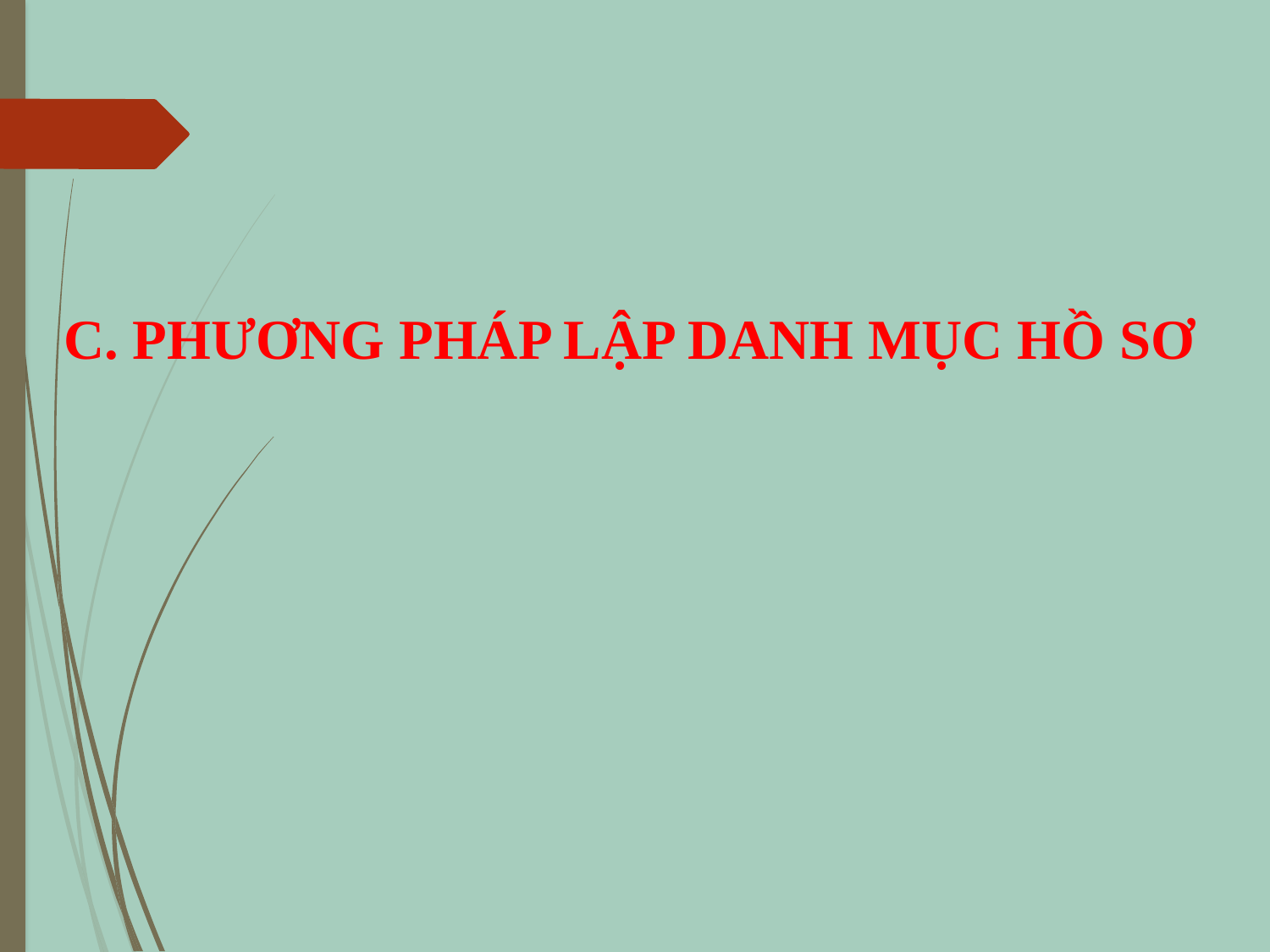

C. PHƯƠNG PHÁP LẬP DANH MỤC HỒ SƠ